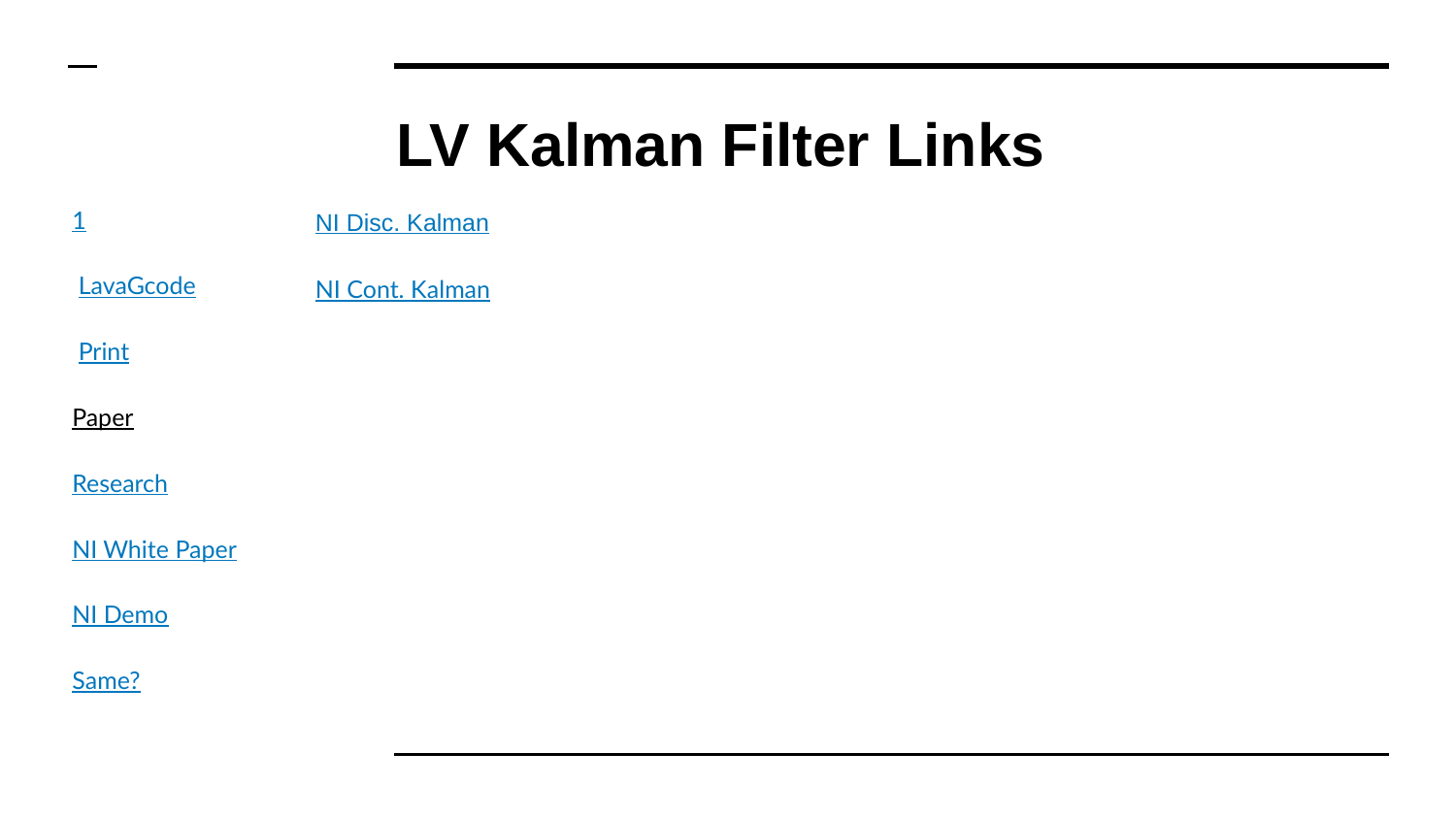

# LV Kalman Filter Links
1
 LavaGcode
 Print
Paper
Research
NI White Paper
NI Demo
Same?

NI Disc. Kalman

NI Cont. Kalman